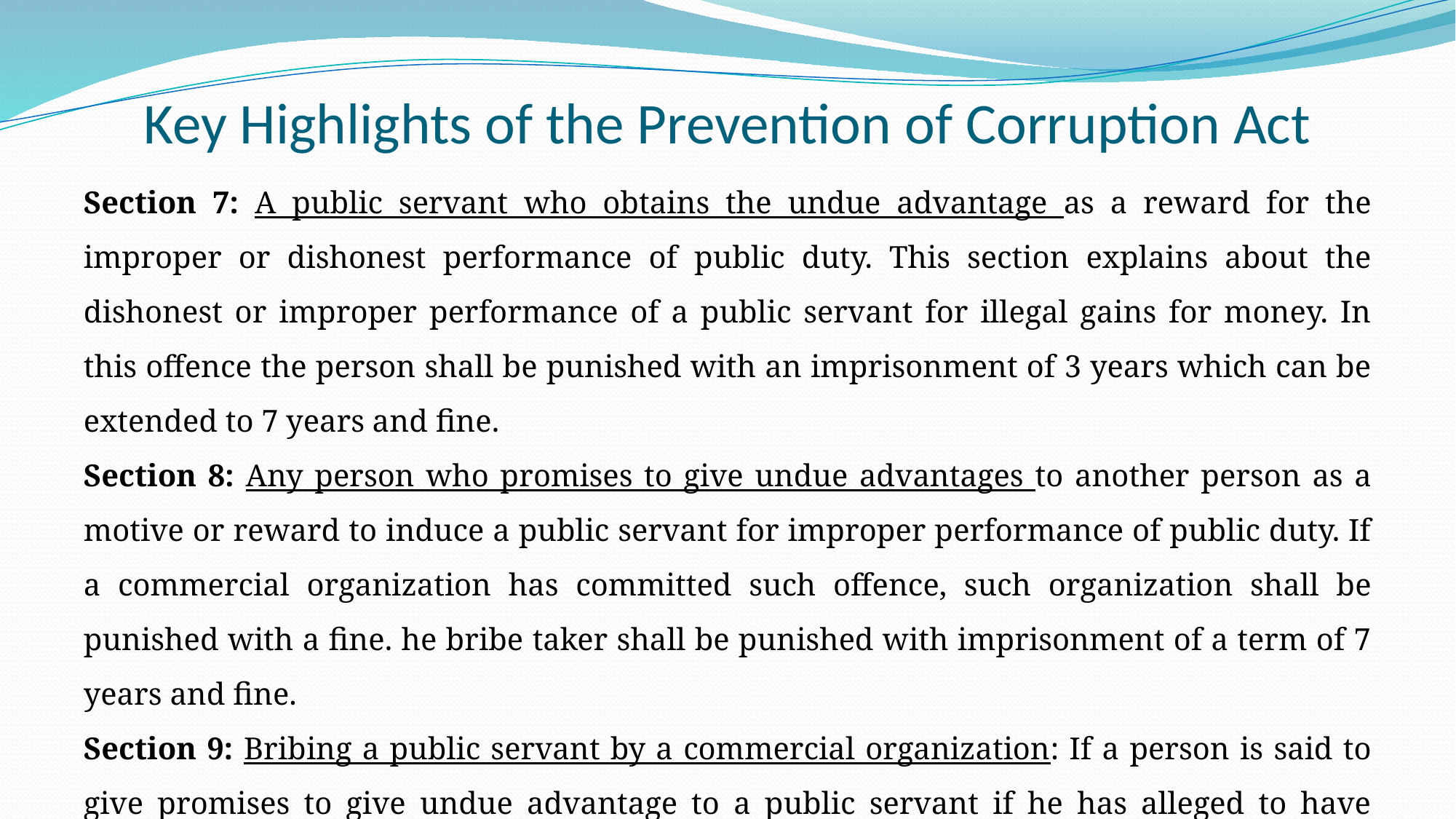

# Key Highlights of the Prevention of Corruption Act
Section 7: A public servant who obtains the undue advantage as a reward for the improper or dishonest performance of public duty. This section explains about the dishonest or improper performance of a public servant for illegal gains for money. In this offence the person shall be punished with an imprisonment of 3 years which can be extended to 7 years and fine.
Section 8: Any person who promises to give undue advantages to another person as a motive or reward to induce a public servant for improper performance of public duty. If a commercial organization has committed such offence, such organization shall be punished with a fine. he bribe taker shall be punished with imprisonment of a term of 7 years and fine.
Section 9: Bribing a public servant by a commercial organization: If a person is said to give promises to give undue advantage to a public servant if he has alleged to have committed an offence u/s 8 irrespective of whether or not he has been prosecuted for such offence.